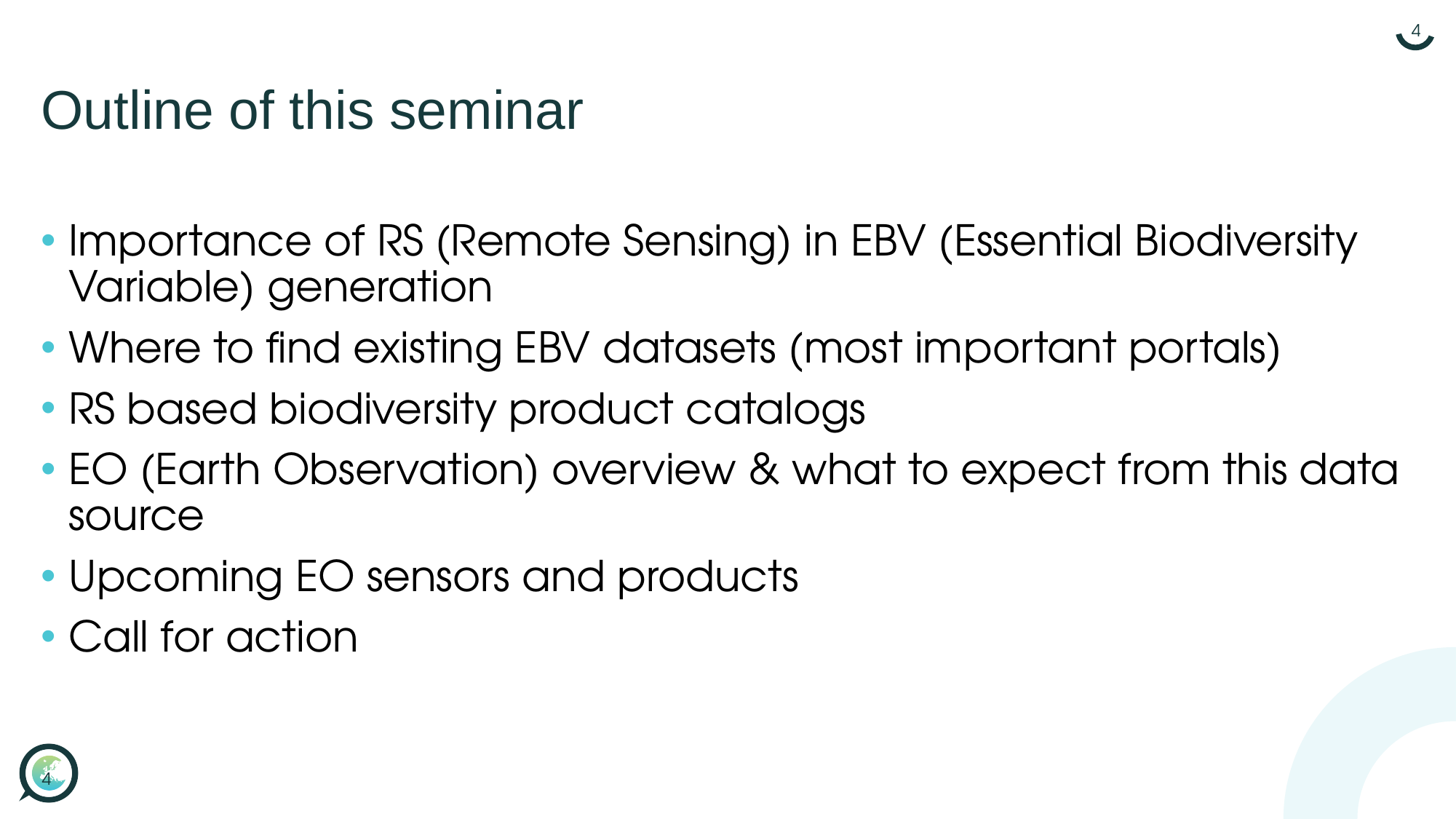

# Outline of this seminar
Importance of RS (Remote Sensing) in EBV (Essential Biodiversity Variable) generation
Where to find existing EBV datasets (most important portals)
RS based biodiversity product catalogs
EO (Earth Observation) overview & what to expect from this data source
Upcoming EO sensors and products
Call for action
4